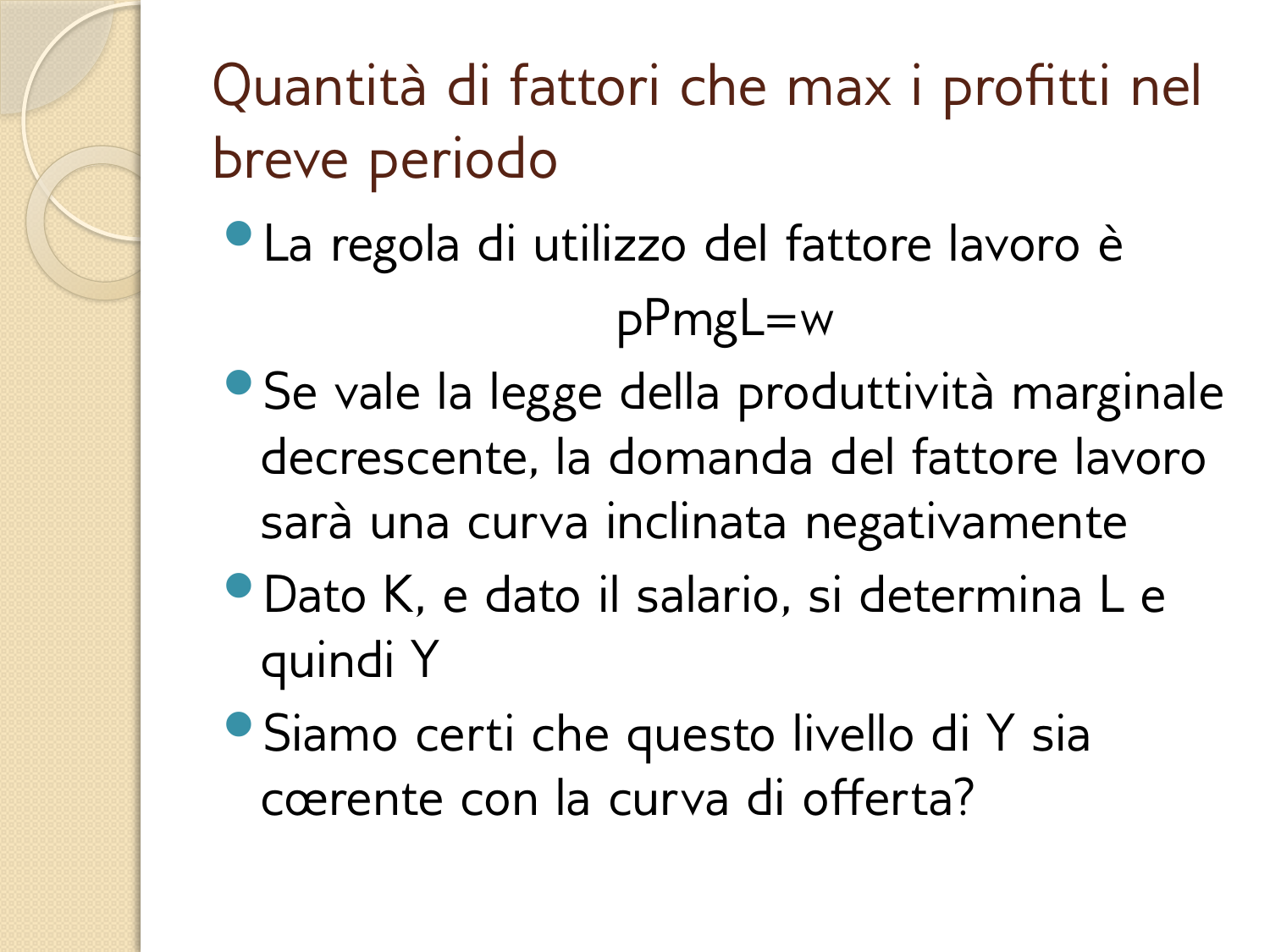

# Quantità di fattori che max i profitti nel breve periodo
La regola di utilizzo del fattore lavoro è
pPmgL=w
Se vale la legge della produttività marginale decrescente, la domanda del fattore lavoro sarà una curva inclinata negativamente
Dato K, e dato il salario, si determina L e quindi Y
Siamo certi che questo livello di Y sia coerente con la curva di offerta?